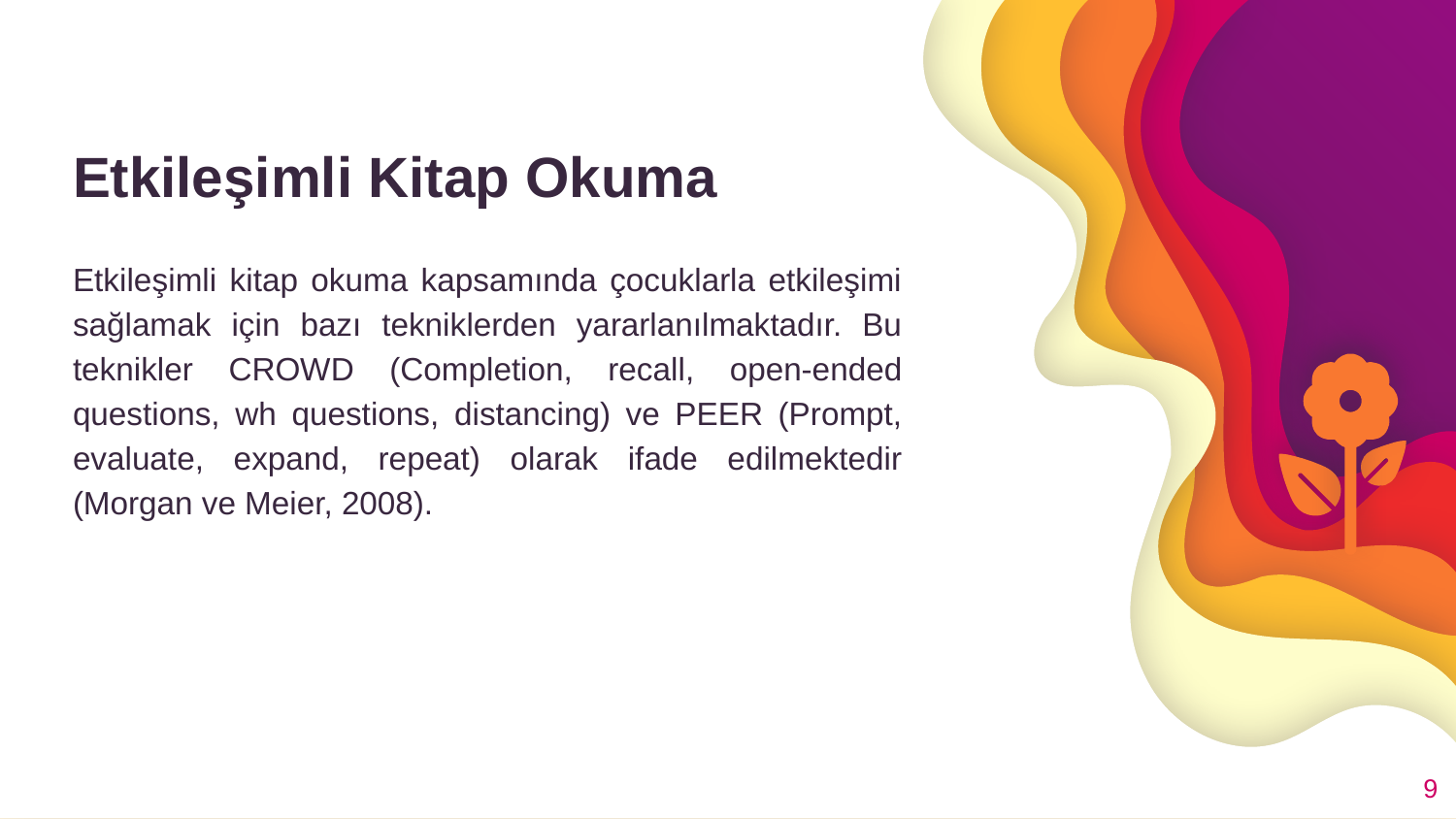

# Etkileşimli Kitap Okuma
Etkileşimli kitap okuma kapsamında çocuklarla etkileşimi sağlamak için bazı tekniklerden yararlanılmaktadır. Bu teknikler CROWD (Completion, recall, open-ended questions, wh questions, distancing) ve PEER (Prompt, evaluate, expand, repeat) olarak ifade edilmektedir (Morgan ve Meier, 2008).

9